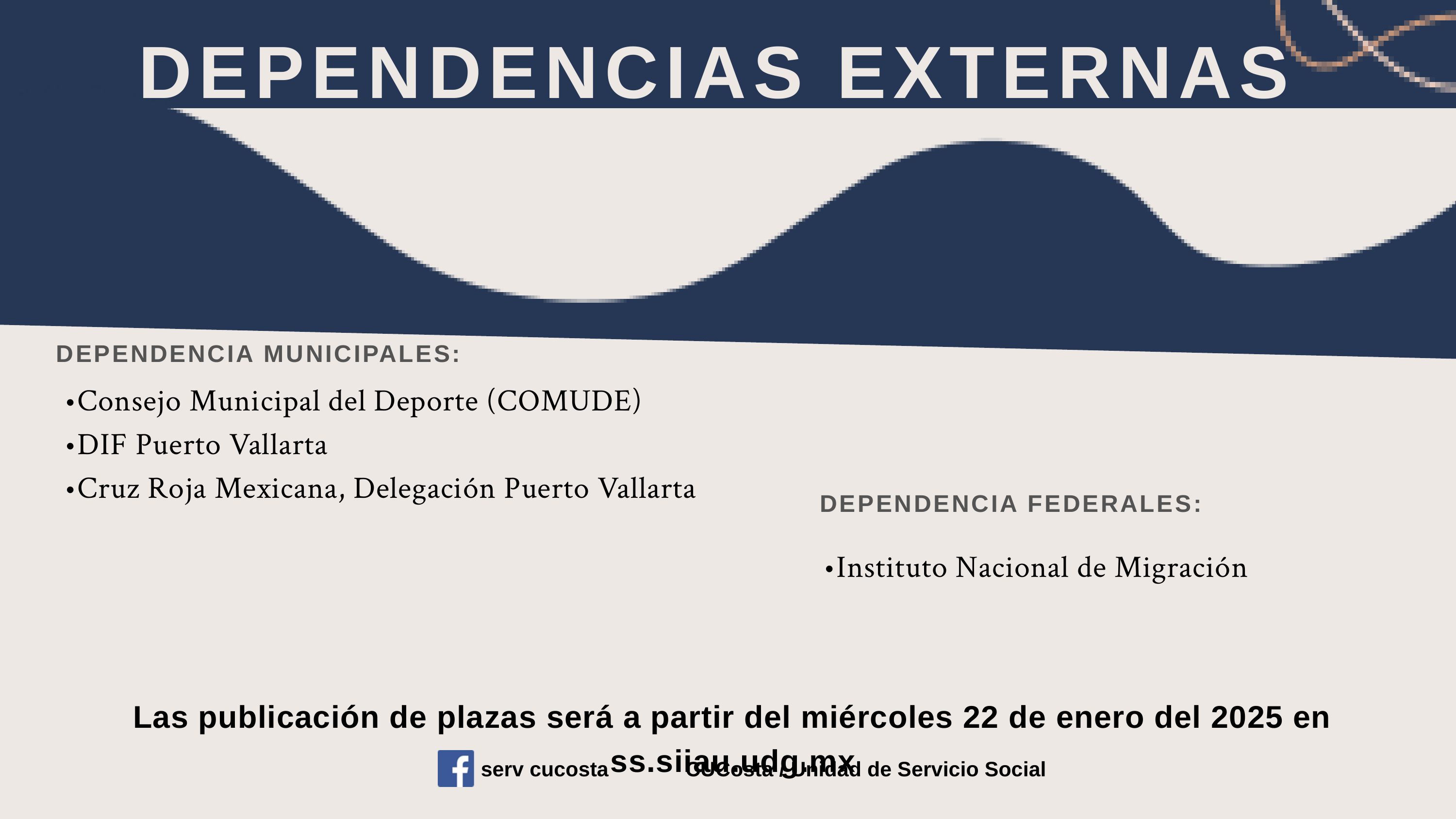

DEPENDENCIAS EXTERNAS

DEPENDENCIA MUNICIPALES:
•Consejo Municipal del Deporte (COMUDE)
•DIF Puerto Vallarta
•Cruz Roja Mexicana, Delegación Puerto Vallarta

DEPENDENCIA FEDERALES:
•Instituto Nacional de Migración

Las publicación de plazas será a partir del miércoles 22 de enero del 2025 en ss.siiau.udg.mx

serv cucosta
CUCosta / Unidad de Servicio Social